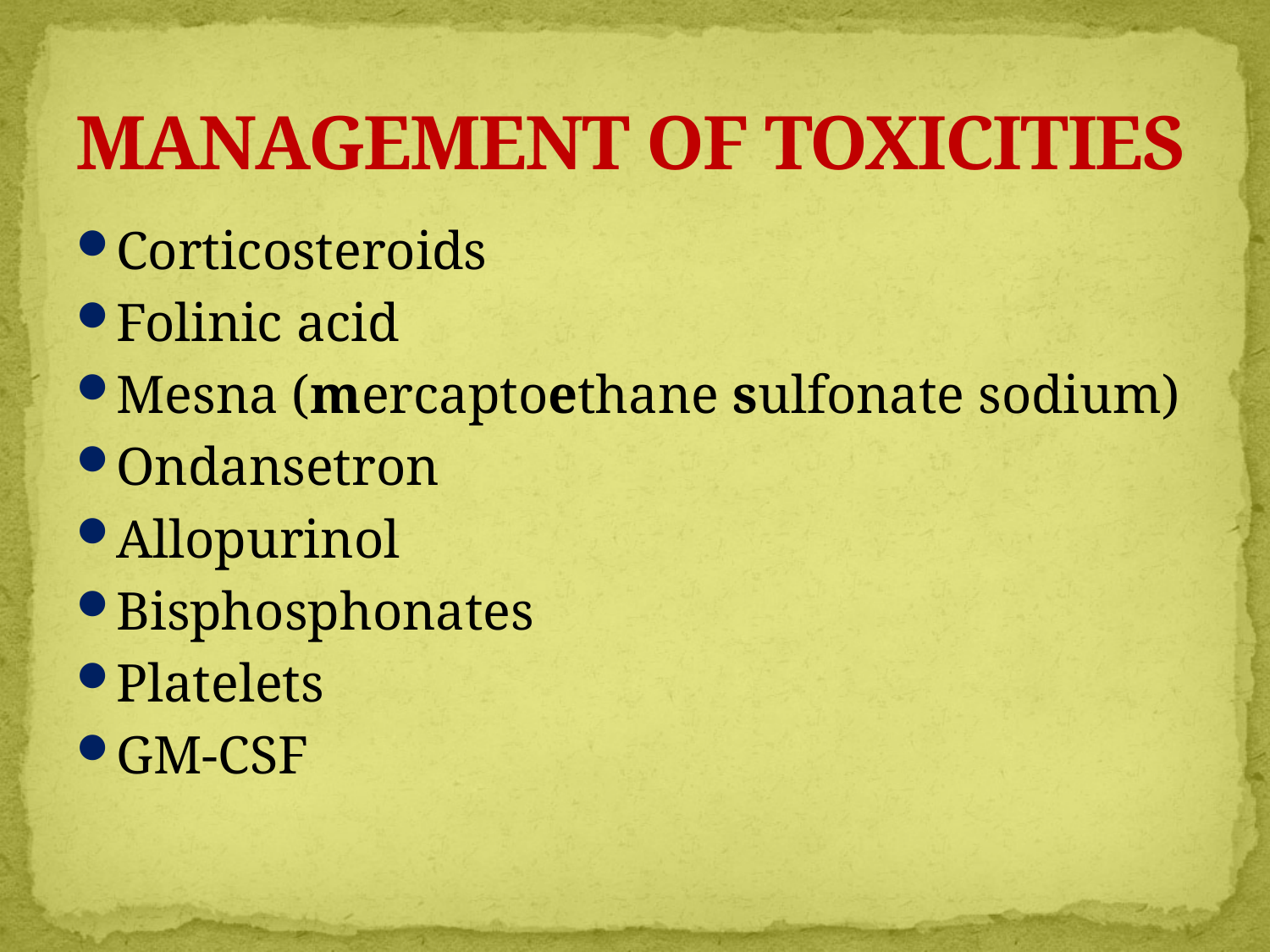

# MANAGEMENT OF TOXICITIES
Corticosteroids
Folinic acid
Mesna (mercaptoethane sulfonate sodium)
Ondansetron
Allopurinol
Bisphosphonates
Platelets
GM-CSF